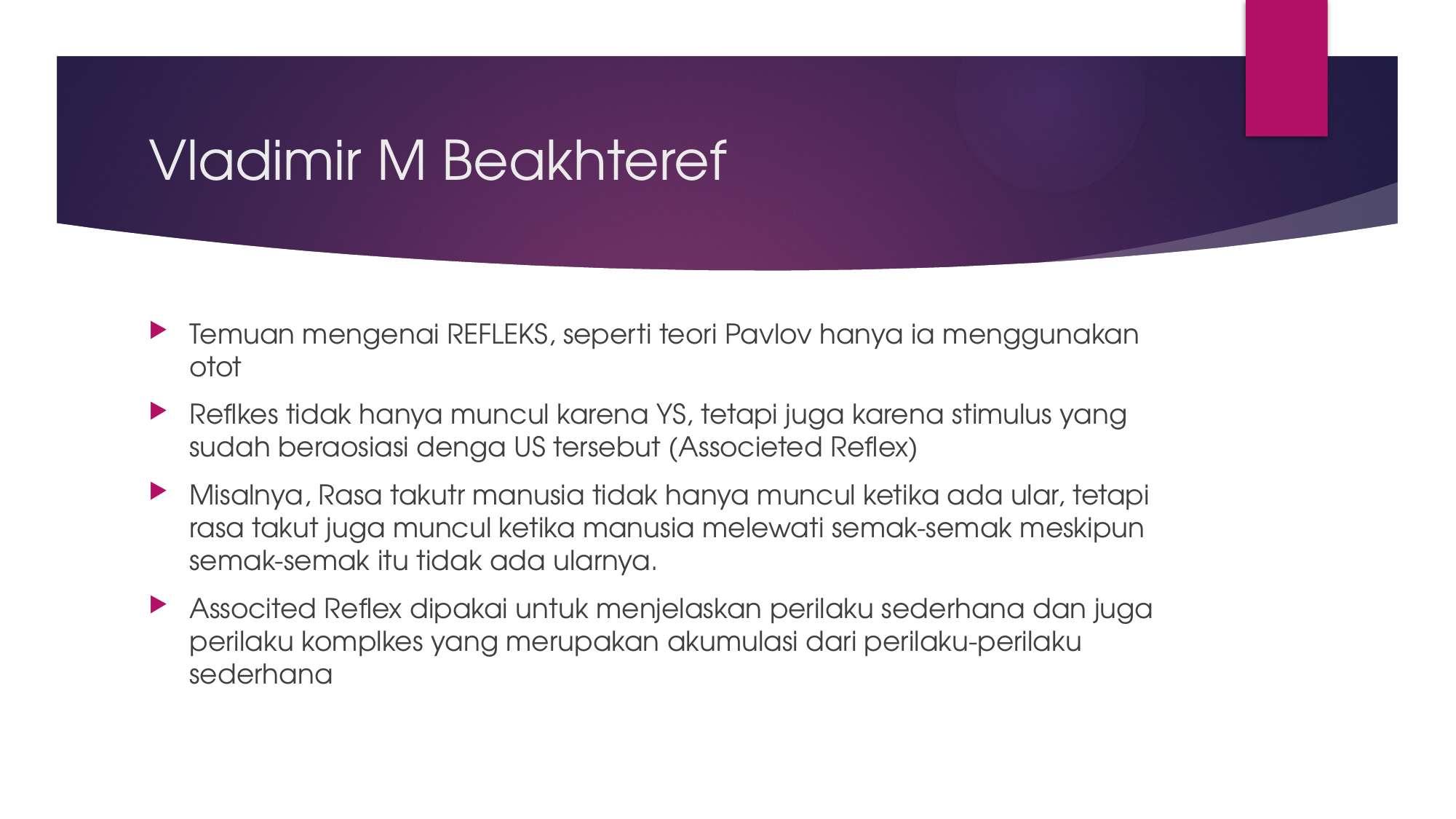

# Vladimir M Beakhteref
Temuan mengenai REFLEKS, seperti teori Pavlov hanya ia menggunakan otot
Reflkes tidak hanya muncul karena YS, tetapi juga karena stimulus yang sudah beraosiasi denga US tersebut (Associeted Reflex)
Misalnya, Rasa takutr manusia tidak hanya muncul ketika ada ular, tetapi rasa takut juga muncul ketika manusia melewati semak-semak meskipun semak-semak itu tidak ada ularnya.
Associted Reflex dipakai untuk menjelaskan perilaku sederhana dan juga perilaku komplkes yang merupakan akumulasi dari perilaku-perilaku sederhana